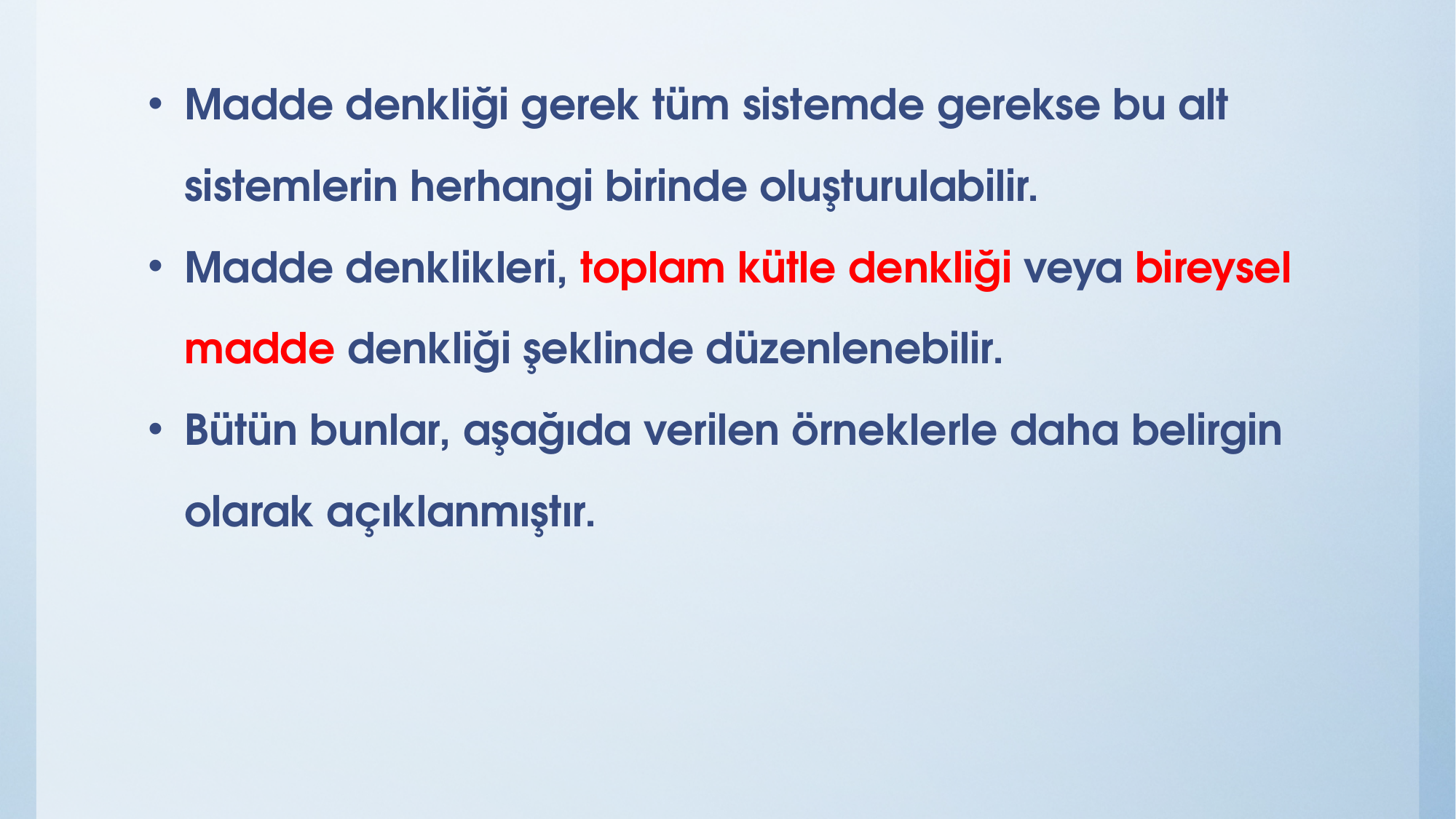

Madde denkliği gerek tüm sistemde gerekse bu alt sistemlerin herhangi birinde oluşturulabilir.
Madde denklikleri, toplam kütle denkliği veya bireysel madde denkliği şeklinde düzenlenebilir.
Bütün bunlar, aşağıda verilen örneklerle daha belirgin olarak açıklanmıştır.